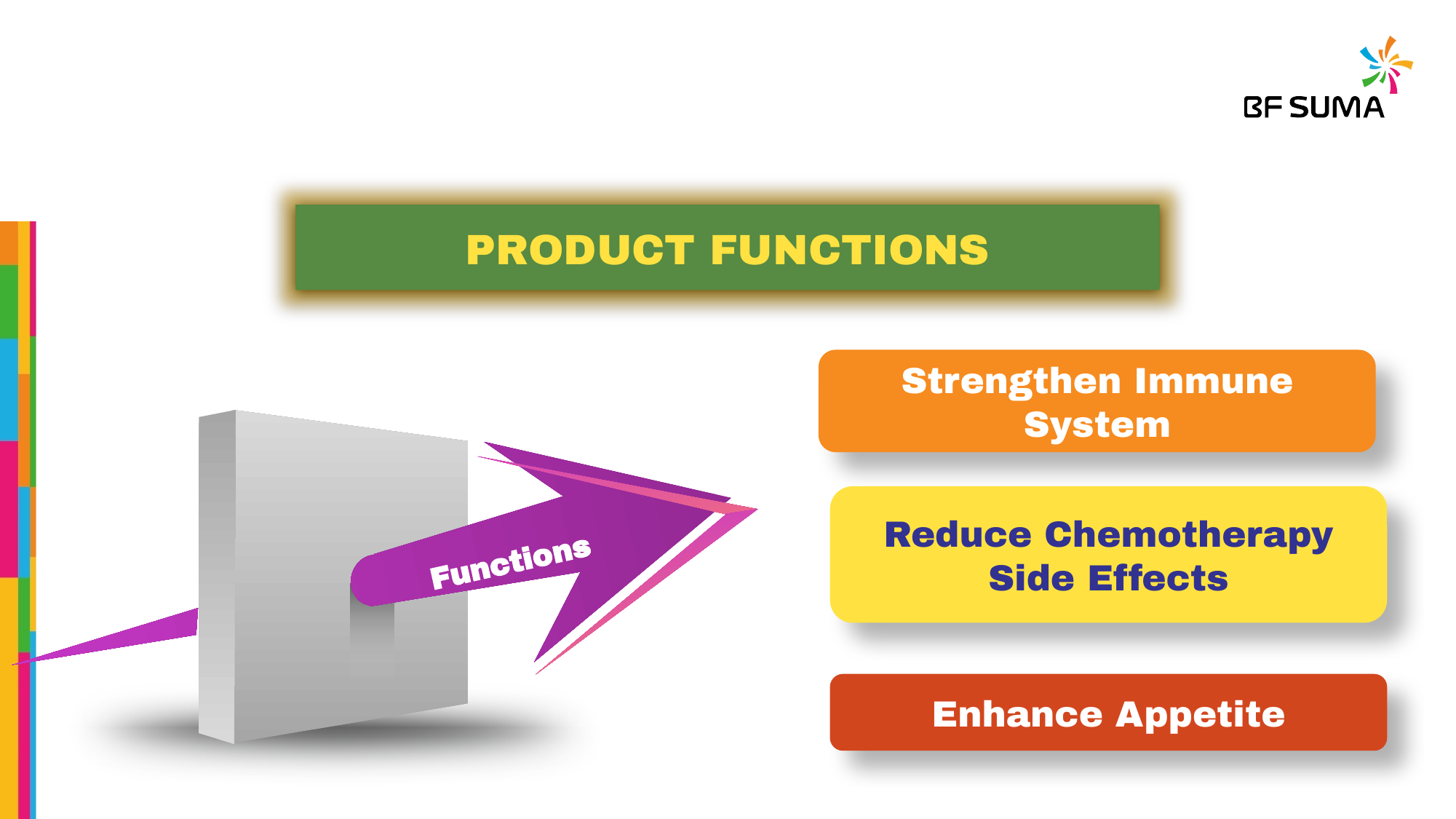

PRODUCT FUNCTIONS
Strengthen Immune System

Functions

Reduce Chemotherapy Side Effects
Enhance Appetite